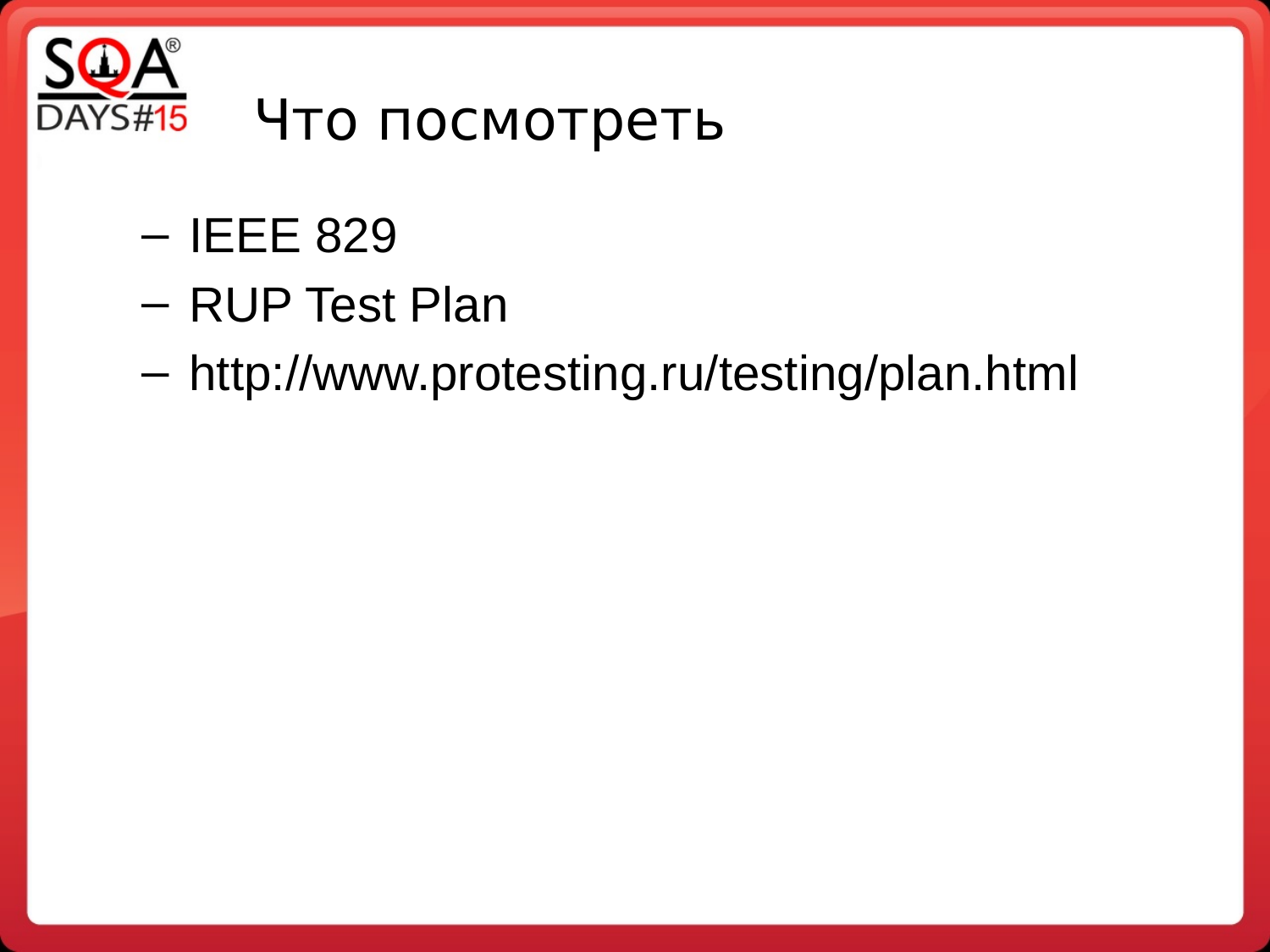

Что посмотреть
IEEE 829
RUP Test Plan
http://www.protesting.ru/testing/plan.html